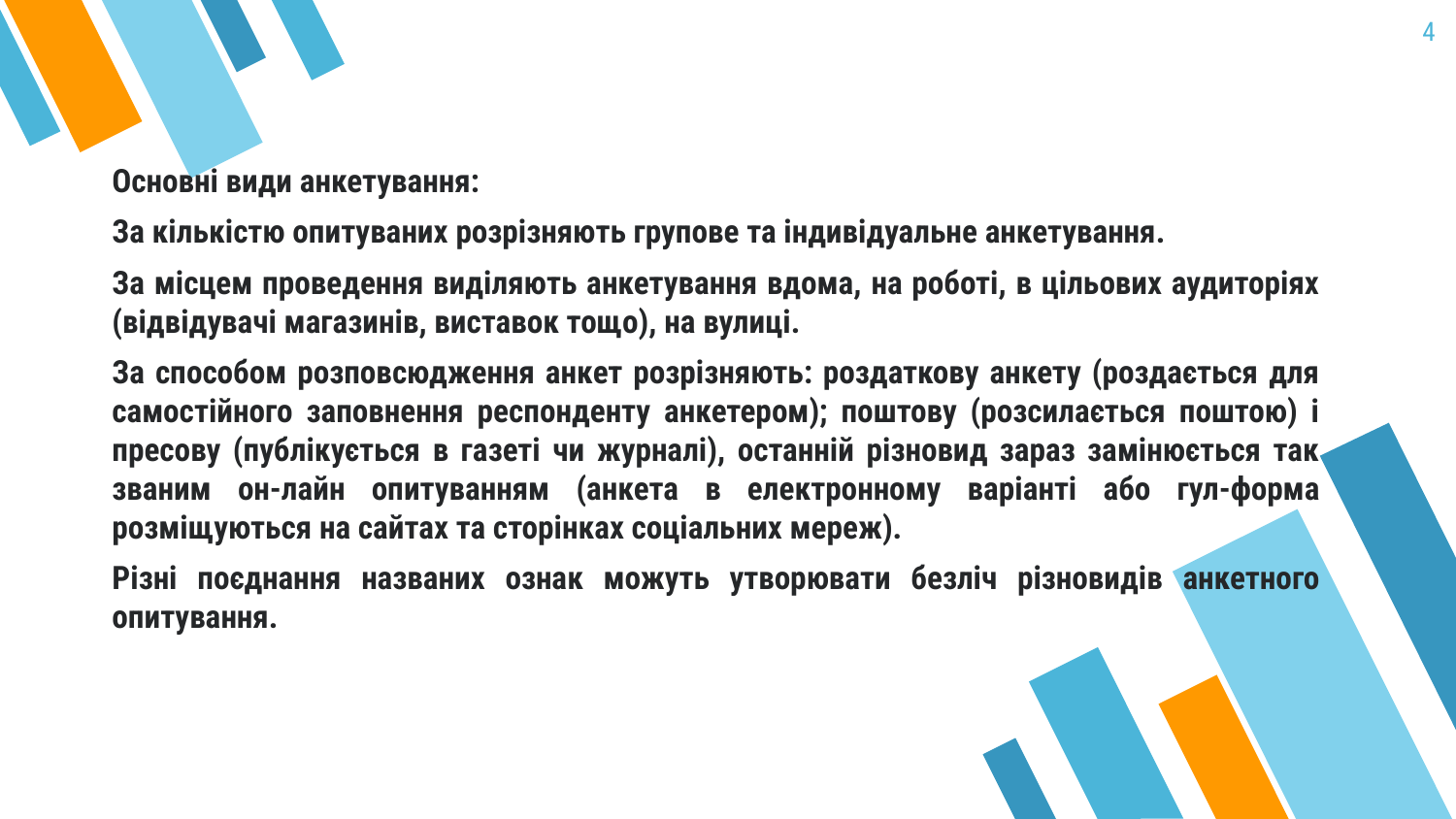

4
Основні види анкетування:
За кількістю опитуваних розрізняють групове та індивідуальне анкетування.
За місцем проведення виділяють анкетування вдома, на роботі, в цільових аудиторіях (відвідувачі магазинів, виставок тощо), на вулиці.
За способом розповсюдження анкет розрізняють: роздаткову анкету (роздається для самостійного заповнення респонденту анкетером); поштову (розсилається поштою) і пресову (публікується в газеті чи журналі), останній різновид зараз замінюється так званим он-лайн опитуванням (анкета в електронному варіанті або гул-форма розміщуються на сайтах та сторінках соціальних мереж).
Різні поєднання названих ознак можуть утворювати безліч різновидів анкетного опитування.